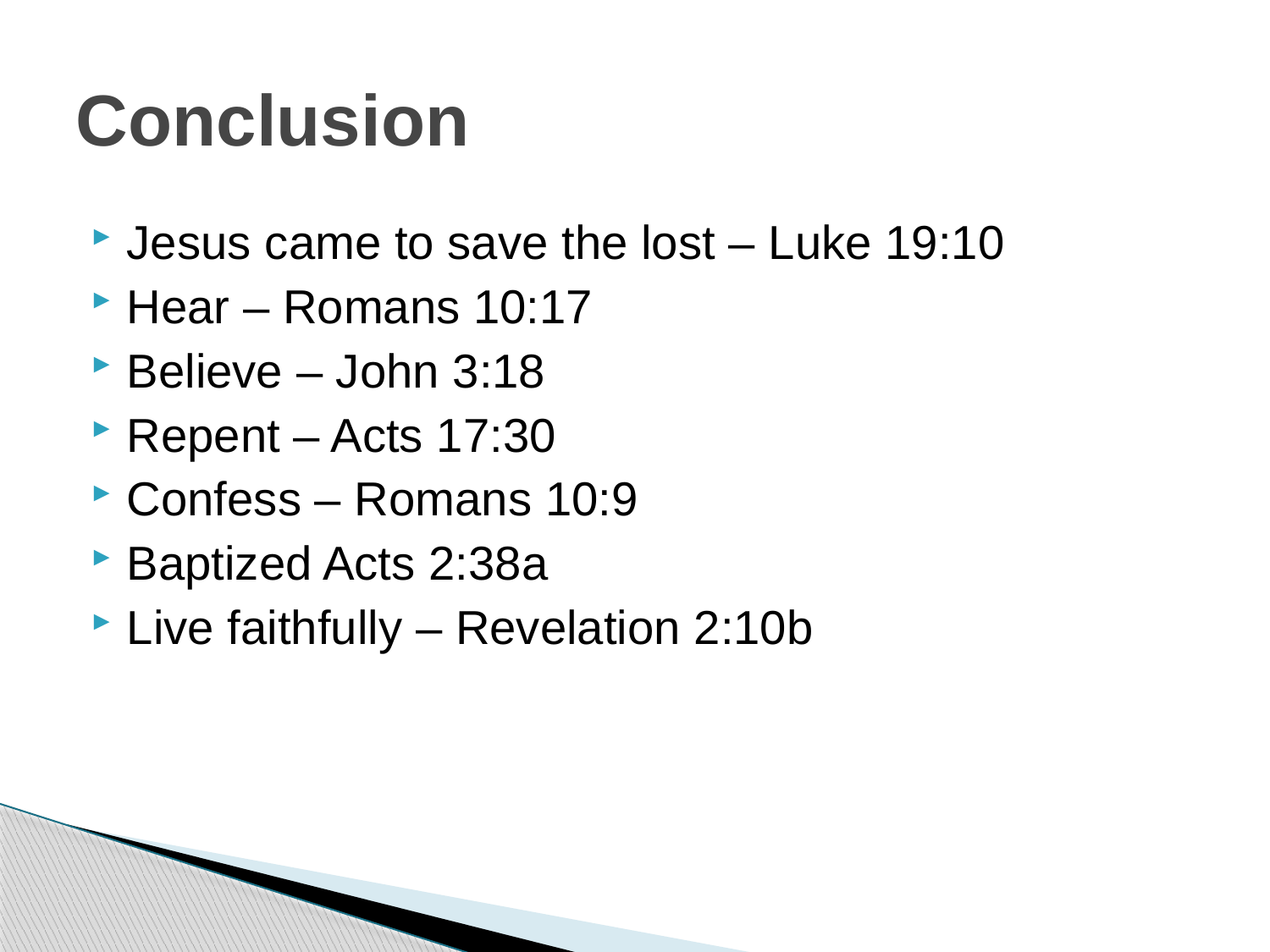

# Conclusion
Jesus came to save the lost – Luke 19:10
Hear – Romans 10:17
Believe – John 3:18
Repent – Acts 17:30
Confess – Romans 10:9
Baptized Acts 2:38a
Live faithfully – Revelation 2:10b